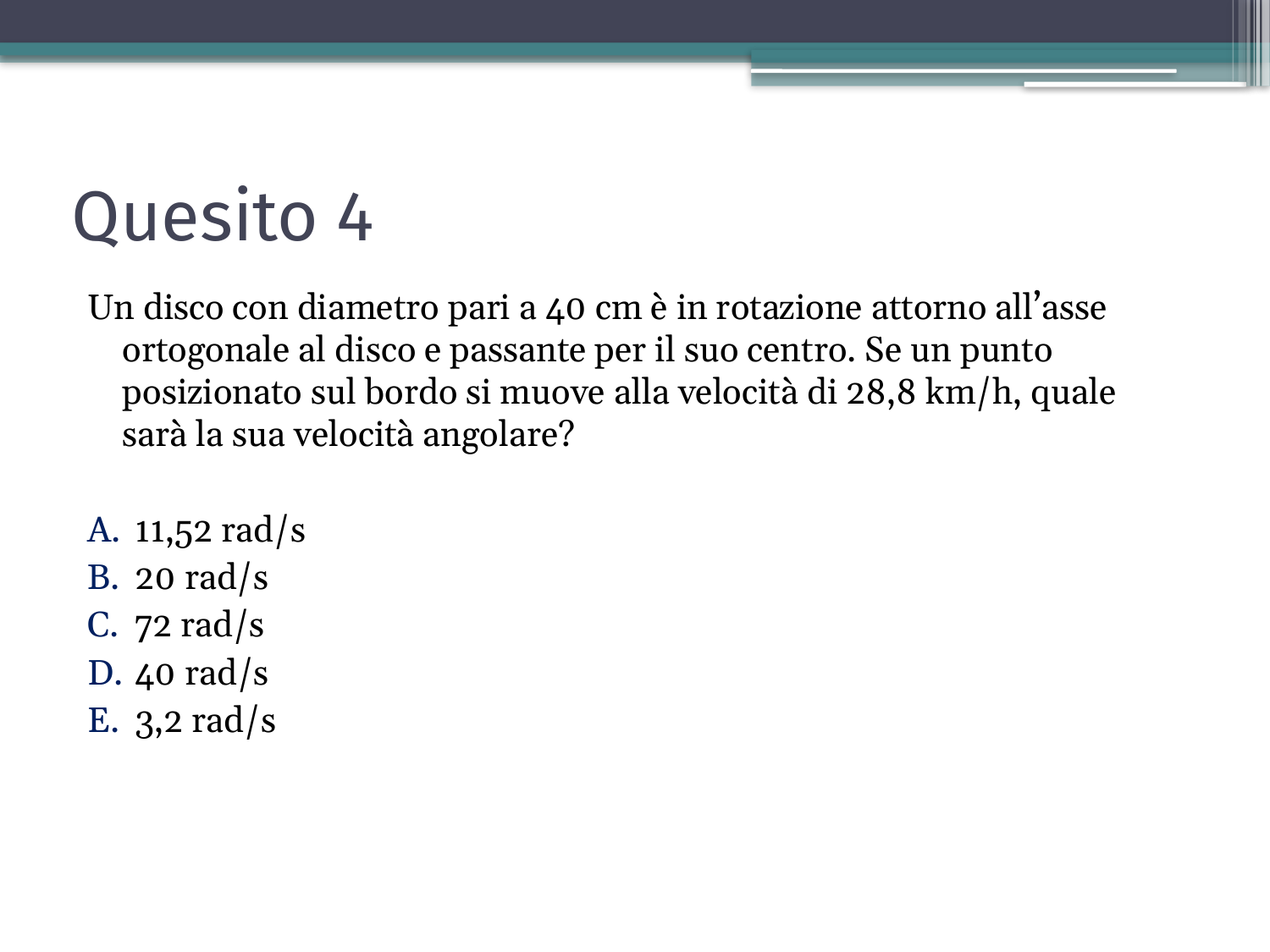

# Quesito 4
Un disco con diametro pari a 40 cm è in rotazione attorno all’asse ortogonale al disco e passante per il suo centro. Se un punto posizionato sul bordo si muove alla velocità di 28,8 km/h, quale sarà la sua velocità angolare?

11,52 rad/s
20 rad/s
72 rad/s
40 rad/s
3,2 rad/s